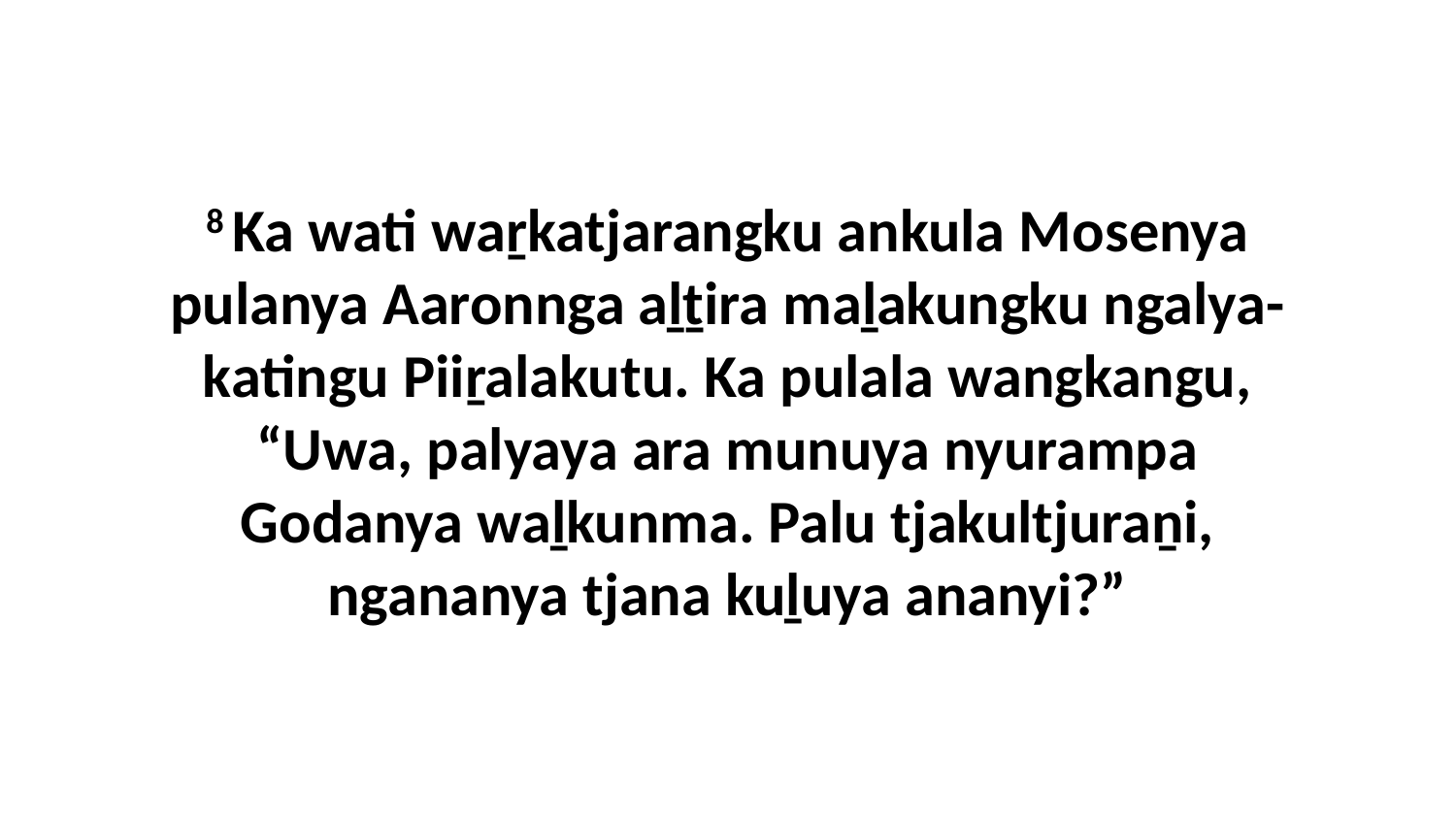

8 Ka wati waṟkatjarangku ankula Mosenya pulanya Aaronnga aḻṯira maḻakungku ngalya-katingu Piiṟalakutu. Ka pulala wangkangu, “Uwa, palyaya ara munuya nyurampa Godanya waḻkunma. Palu tjakultjuraṉi, ngananya tjana kuḻuya ananyi?”